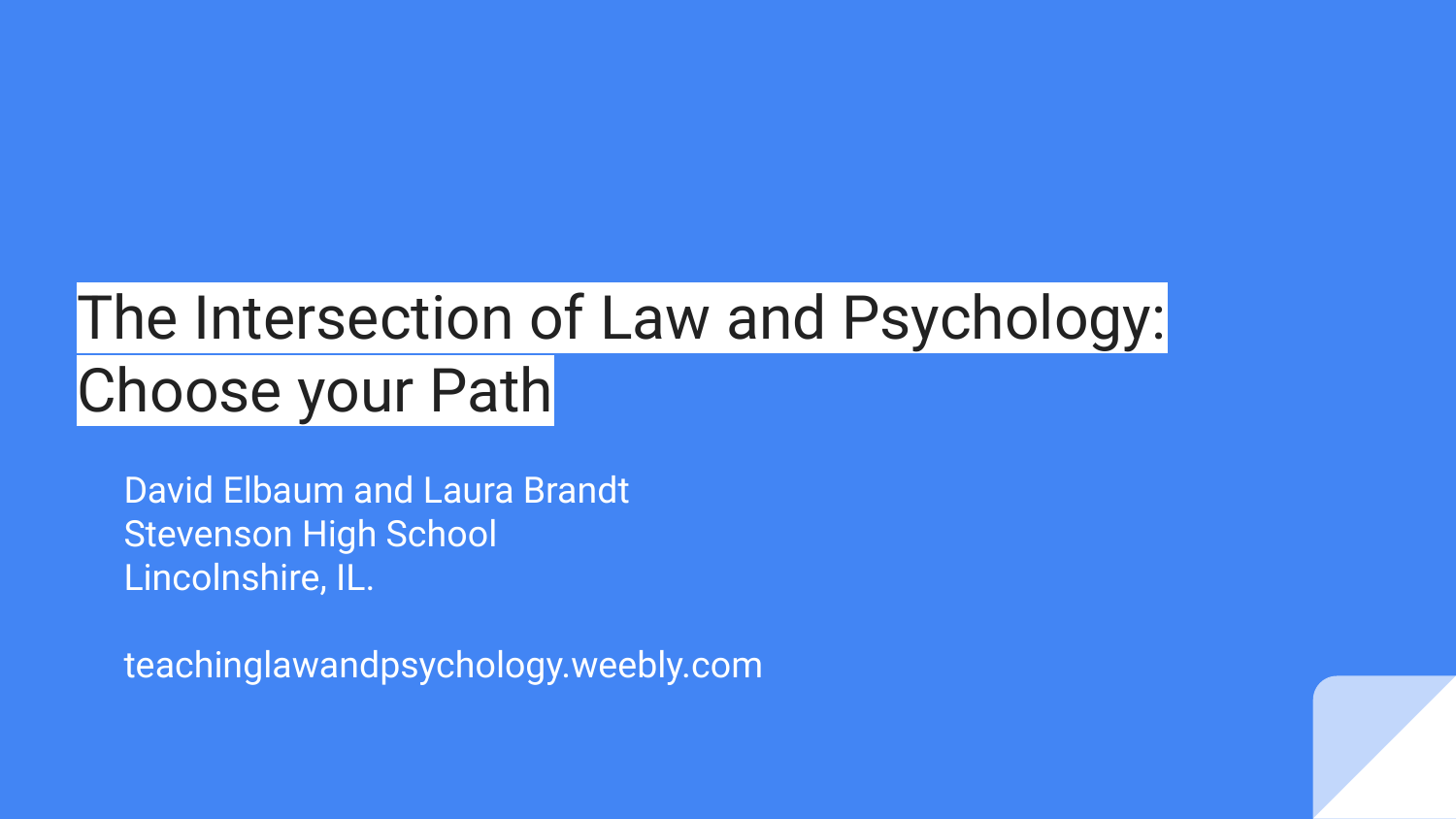

# The Intersection of Law and Psychology: Choose your Path
David Elbaum and Laura Brandt
Stevenson High School
Lincolnshire, IL.

teachinglawandpsychology.weebly.com